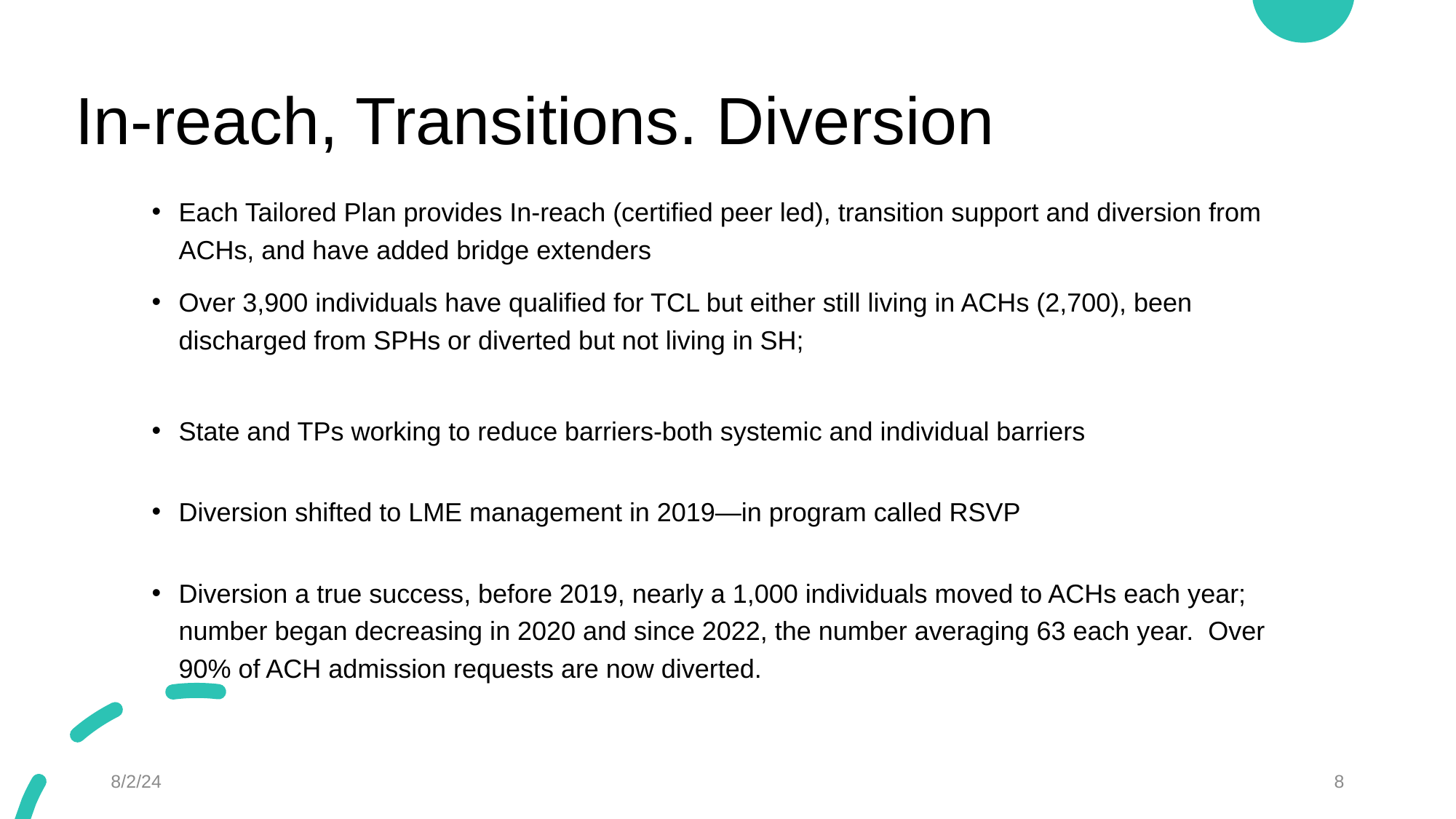

# In-reach, Transitions. Diversion
Each Tailored Plan provides In-reach (certified peer led), transition support and diversion from ACHs, and have added bridge extenders
Over 3,900 individuals have qualified for TCL but either still living in ACHs (2,700), been discharged from SPHs or diverted but not living in SH;
State and TPs working to reduce barriers-both systemic and individual barriers
Diversion shifted to LME management in 2019—in program called RSVP
Diversion a true success, before 2019, nearly a 1,000 individuals moved to ACHs each year; number began decreasing in 2020 and since 2022, the number averaging 63 each year.  Over 90% of ACH admission requests are now diverted.
8/2/24
8